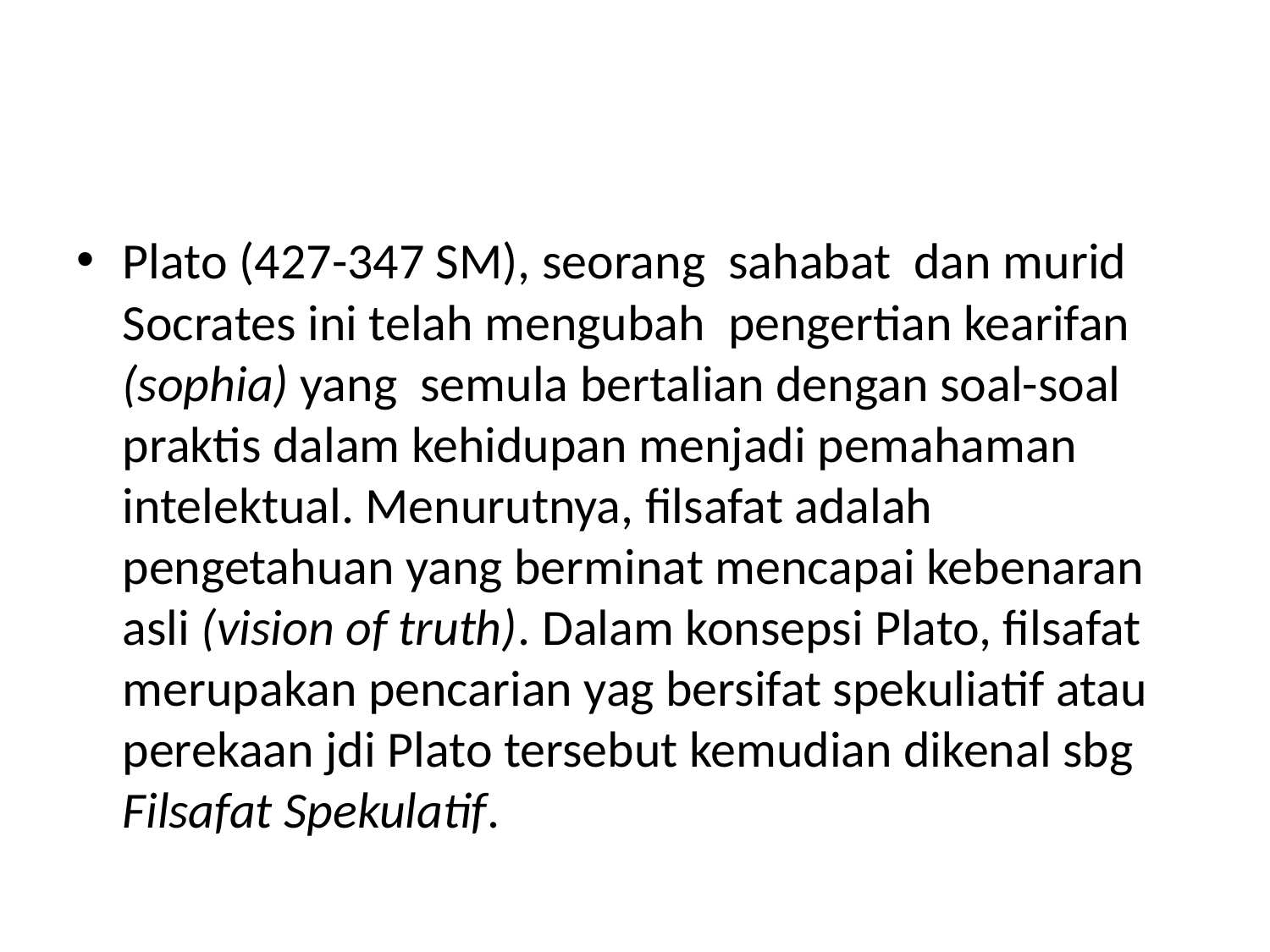

#
Plato (427-347 SM), seorang  sahabat  dan murid Socrates ini telah mengubah  pengertian kearifan (sophia) yang  semula bertalian dengan soal-soal praktis dalam kehidupan menjadi pemahaman intelektual. Menurutnya, filsafat adalah pengetahuan yang berminat mencapai kebenaran asli (vision of truth). Dalam konsepsi Plato, filsafat merupakan pencarian yag bersifat spekuliatif atau perekaan jdi Plato tersebut kemudian dikenal sbg Filsafat Spekulatif.